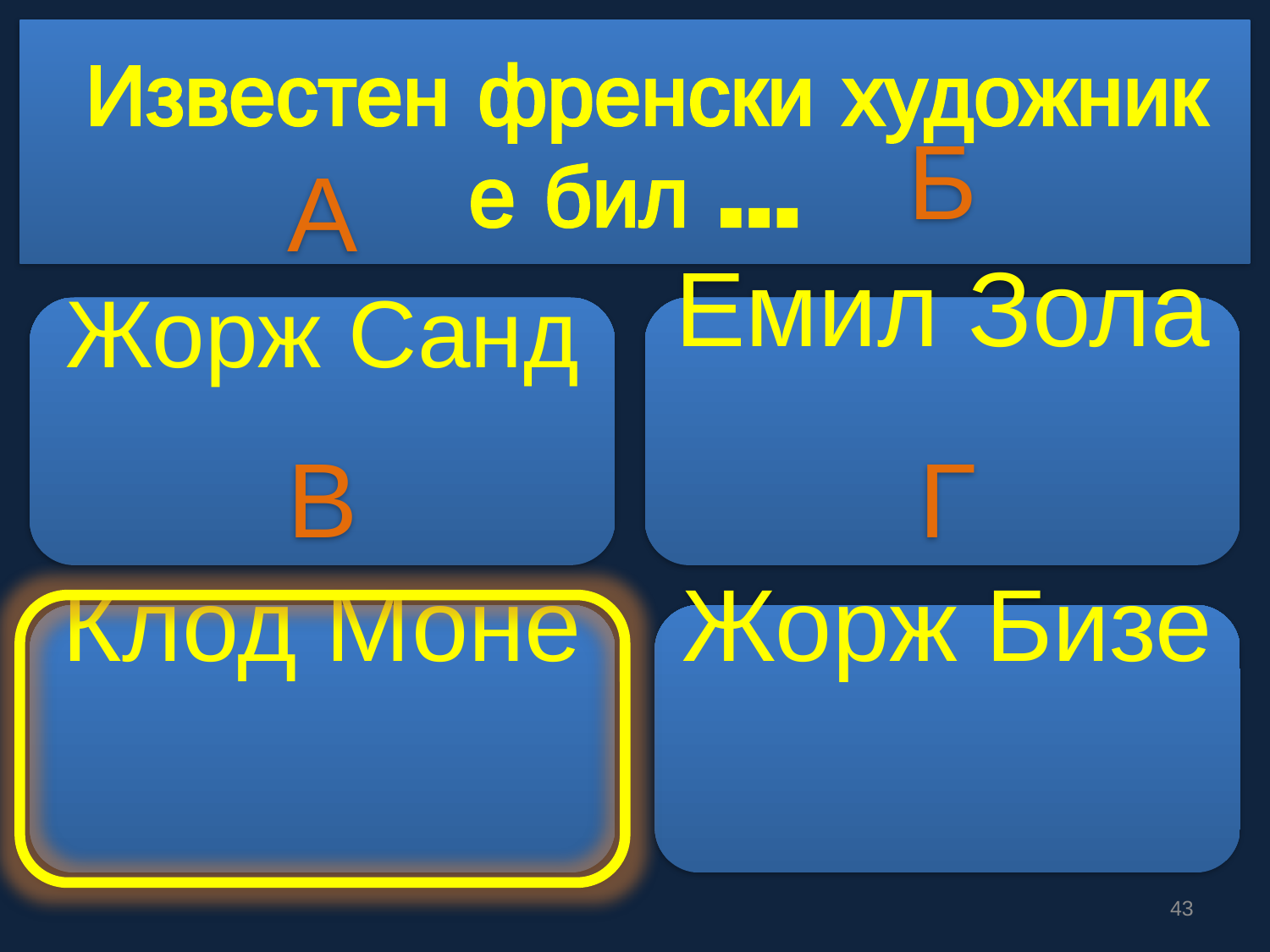

# Известен френски художник е бил ...

А
Жорж Санд

Б
Емил Зола

В
Клод Моне

Г
Жорж Бизе

43